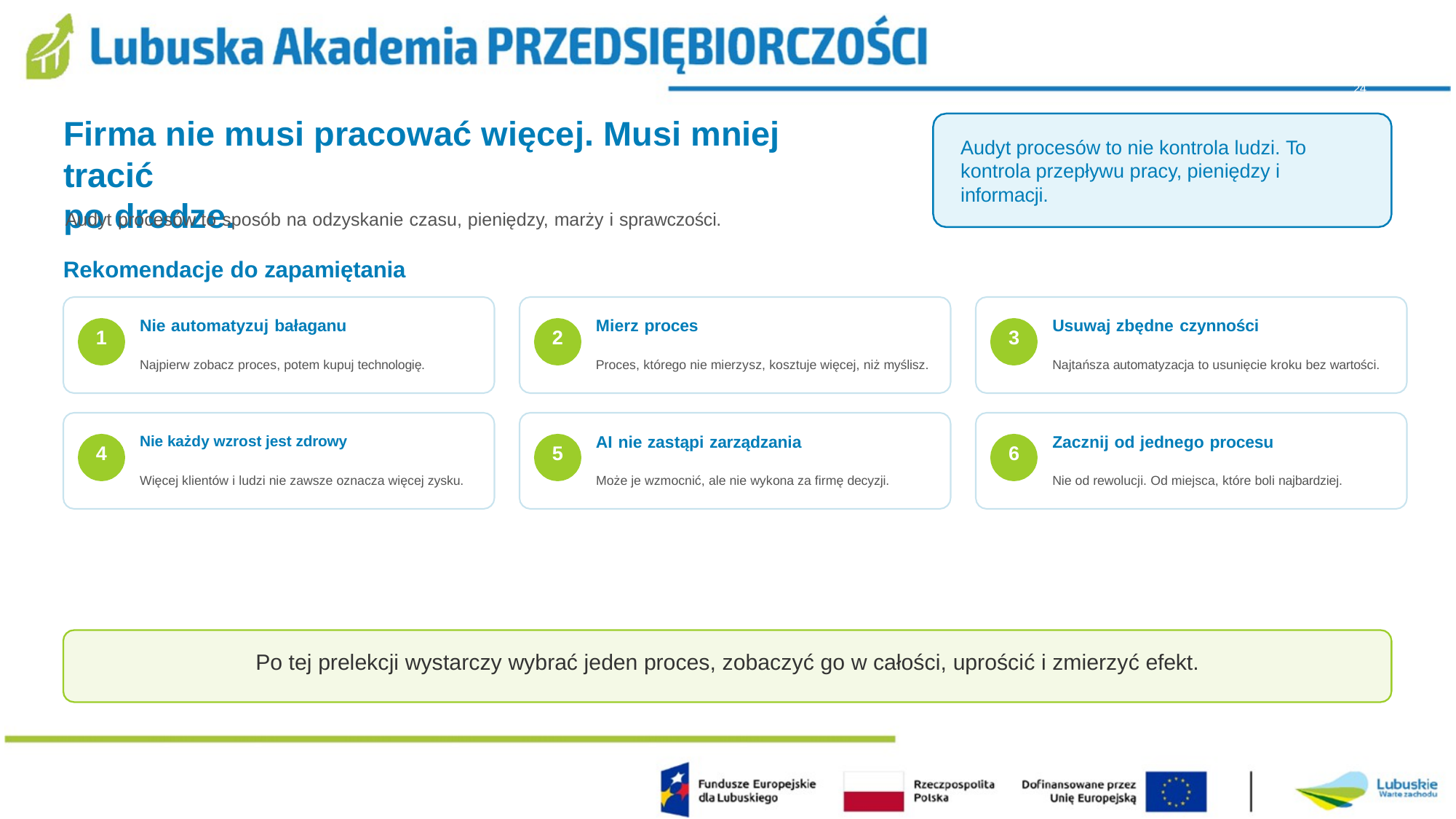

24
# Firma nie musi pracować więcej. Musi mniej tracić
po drodze.

Audyt procesów to nie kontrola ludzi. To kontrola przepływu pracy, pieniędzy i informacji.
Audyt procesów to sposób na odzyskanie czasu, pieniędzy, marży i sprawczości.

Rekomendacje do zapamiętania

Nie automatyzuj bałaganu
Mierz proces
Usuwaj zbędne czynności
1
2
3
Najpierw zobacz proces, potem kupuj technologię.
Proces, którego nie mierzysz, kosztuje więcej, niż myślisz.
Najtańsza automatyzacja to usunięcie kroku bez wartości.

AI nie zastąpi zarządzania
Zacznij od jednego procesu
Nie każdy wzrost jest zdrowy
4
5
6
Więcej klientów i ludzi nie zawsze oznacza więcej zysku.
Może je wzmocnić, ale nie wykona za firmę decyzji.
Nie od rewolucji. Od miejsca, które boli najbardziej.

Po tej prelekcji wystarczy wybrać jeden proces, zobaczyć go w całości, uprościć i zmierzyć efekt.